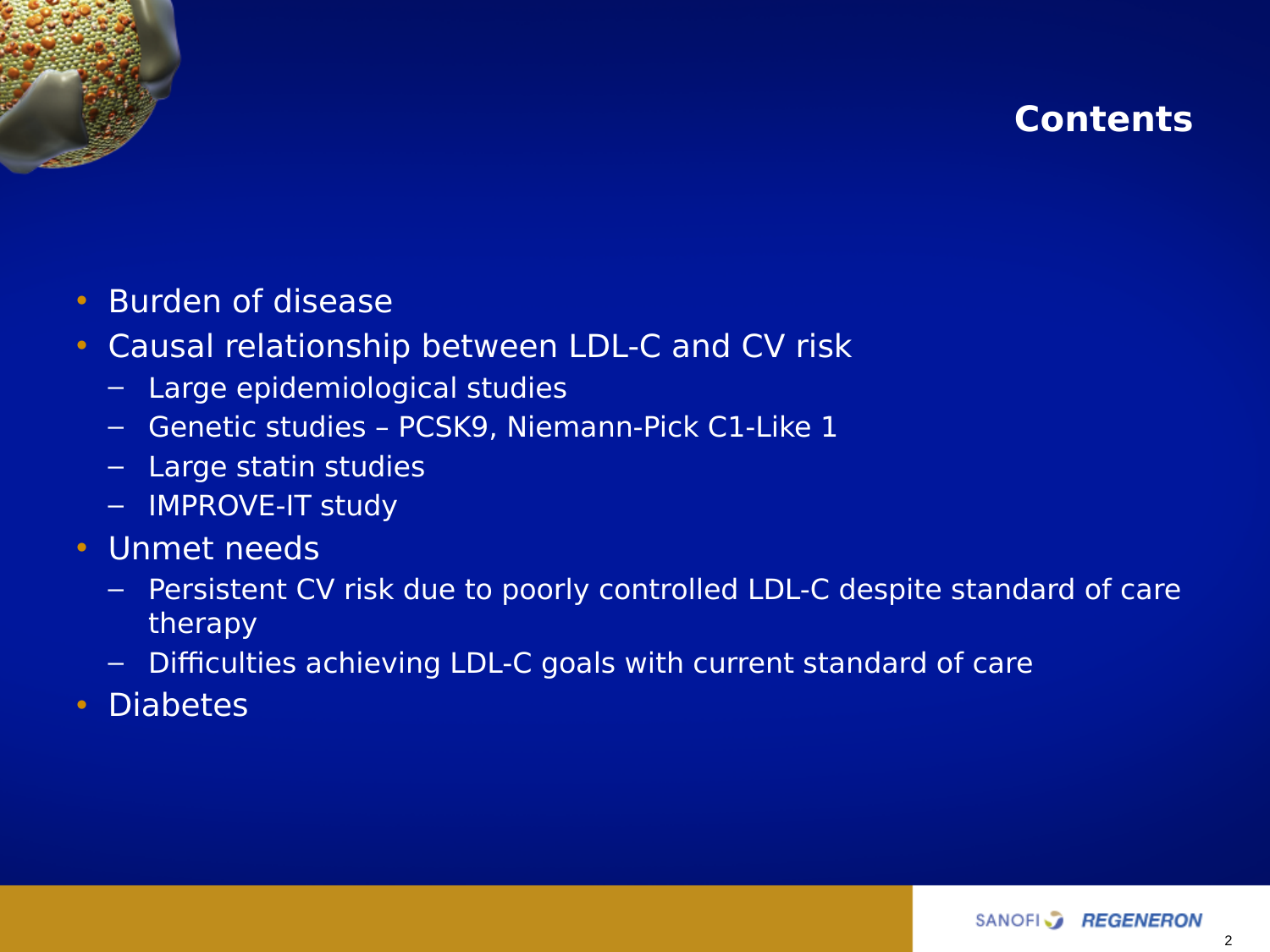

# Contents
Burden of disease
Causal relationship between LDL-C and CV risk
Large epidemiological studies
Genetic studies – PCSK9, Niemann-Pick C1-Like 1
Large statin studies
IMPROVE-IT study
Unmet needs
Persistent CV risk due to poorly controlled LDL-C despite standard of care therapy
Difficulties achieving LDL-C goals with current standard of care
Diabetes